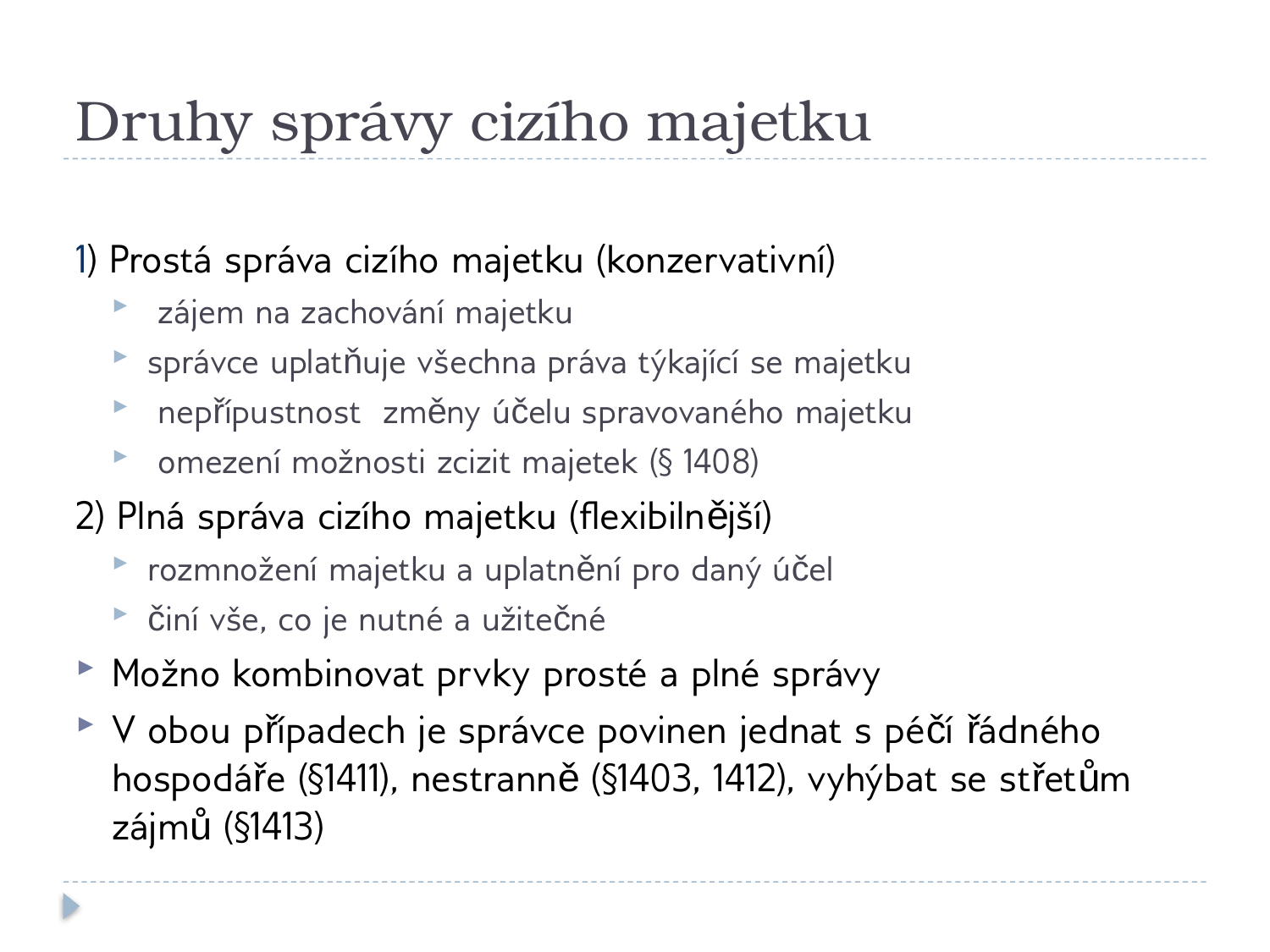

# Druhy správy cizího majetku

1) Prostá správa cizího majetku (konzervativní)
 zájem na zachování majetku
správce uplatňuje všechna práva týkající se majetku
 nepřípustnost  změny účelu spravovaného majetku
 omezení možnosti zcizit majetek (§ 1408)
2) Plná správa cizího majetku (flexibilnější)
rozmnožení majetku a uplatnění pro daný účel
činí vše, co je nutné a užitečné
Možno kombinovat prvky prosté a plné správy
V obou případech je správce povinen jednat s péčí řádného hospodáře (§1411), nestranně (§1403, 1412), vyhýbat se střetům zájmů (§1413)